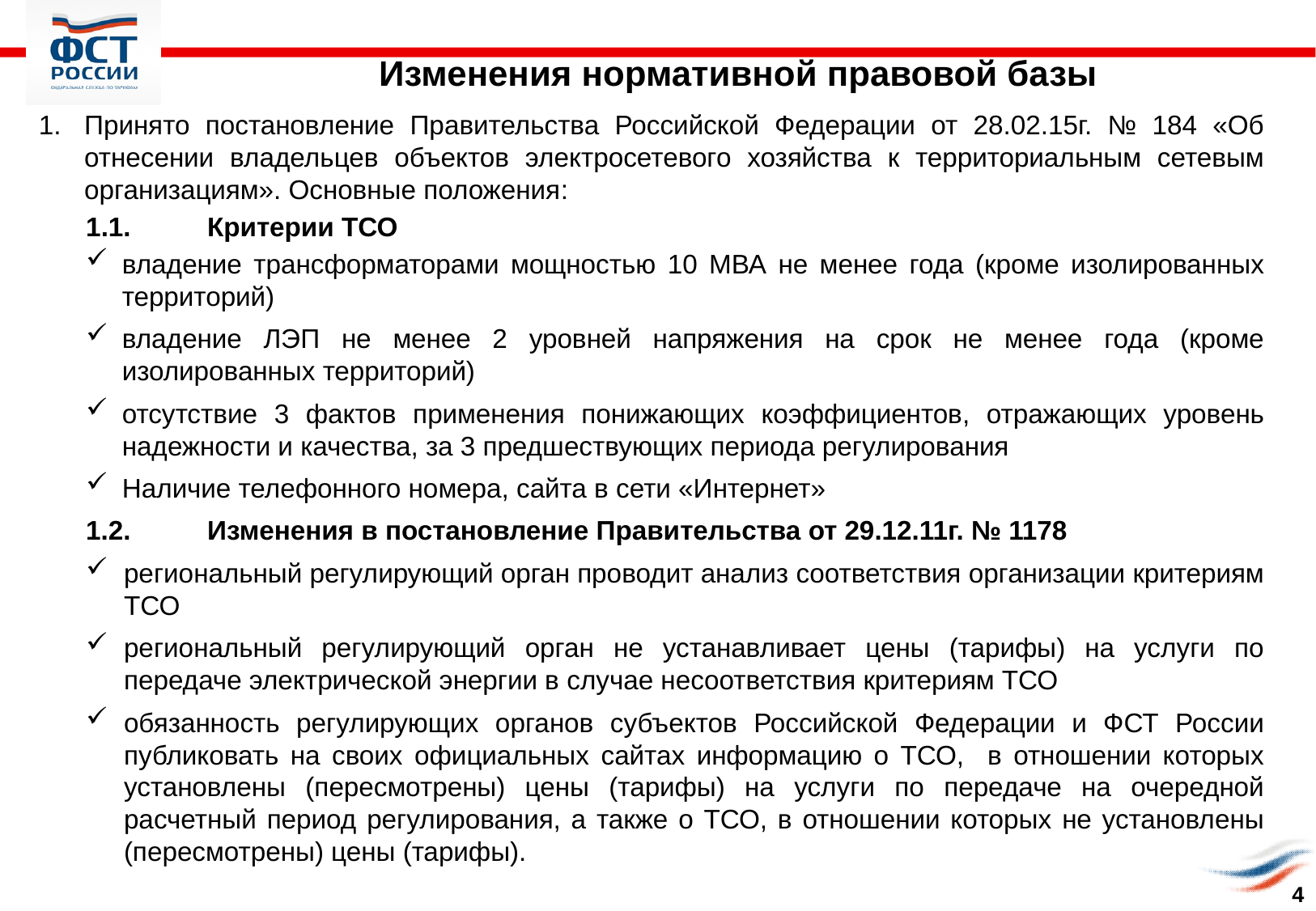

Изменения нормативной правовой базы
Принято постановление Правительства Российской Федерации от 28.02.15г. № 184 «Об отнесении владельцев объектов электросетевого хозяйства к территориальным сетевым организациям». Основные положения:
1.1.	Критерии ТСО
владение трансформаторами мощностью 10 МВА не менее года (кроме изолированных территорий)
владение ЛЭП не менее 2 уровней напряжения на срок не менее года (кроме изолированных территорий)
отсутствие 3 фактов применения понижающих коэффициентов, отражающих уровень надежности и качества, за 3 предшествующих периода регулирования
Наличие телефонного номера, сайта в сети «Интернет»
1.2.	Изменения в постановление Правительства от 29.12.11г. № 1178
региональный регулирующий орган проводит анализ соответствия организации критериям ТСО
региональный регулирующий орган не устанавливает цены (тарифы) на услуги по передаче электрической энергии в случае несоответствия критериям ТСО
обязанность регулирующих органов субъектов Российской Федерации и ФСТ России публиковать на своих официальных сайтах информацию о ТСО,  в отношении которых установлены (пересмотрены) цены (тарифы) на услуги по передаче на очередной расчетный период регулирования, а также о ТСО, в отношении которых не установлены (пересмотрены) цены (тарифы).
4